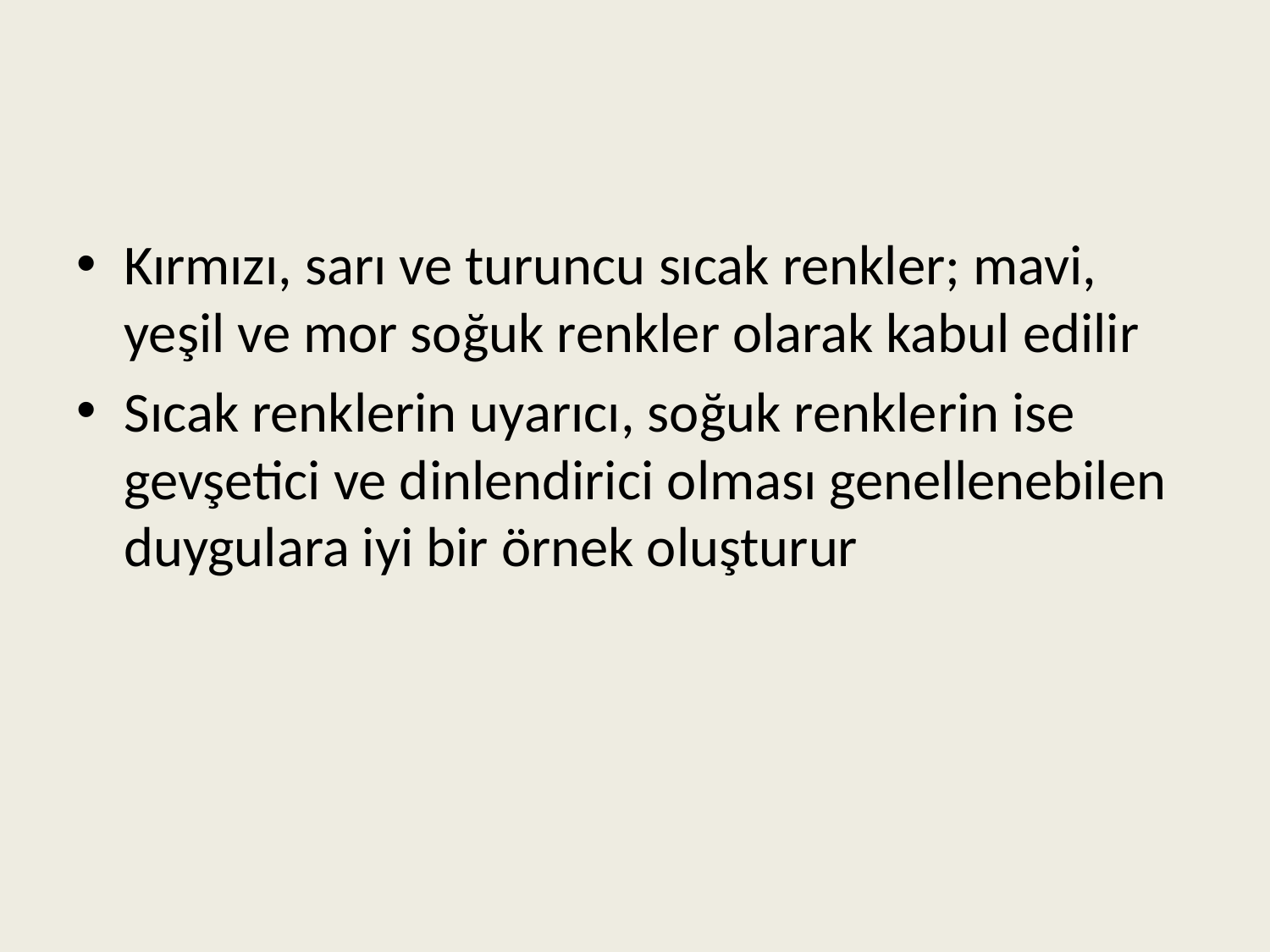

Kırmızı, sarı ve turuncu sıcak renkler; mavi, yeşil ve mor soğuk renkler olarak kabul edilir
Sıcak renklerin uyarıcı, soğuk renklerin ise gevşetici ve dinlendirici olması genellenebilen duygulara iyi bir örnek oluşturur